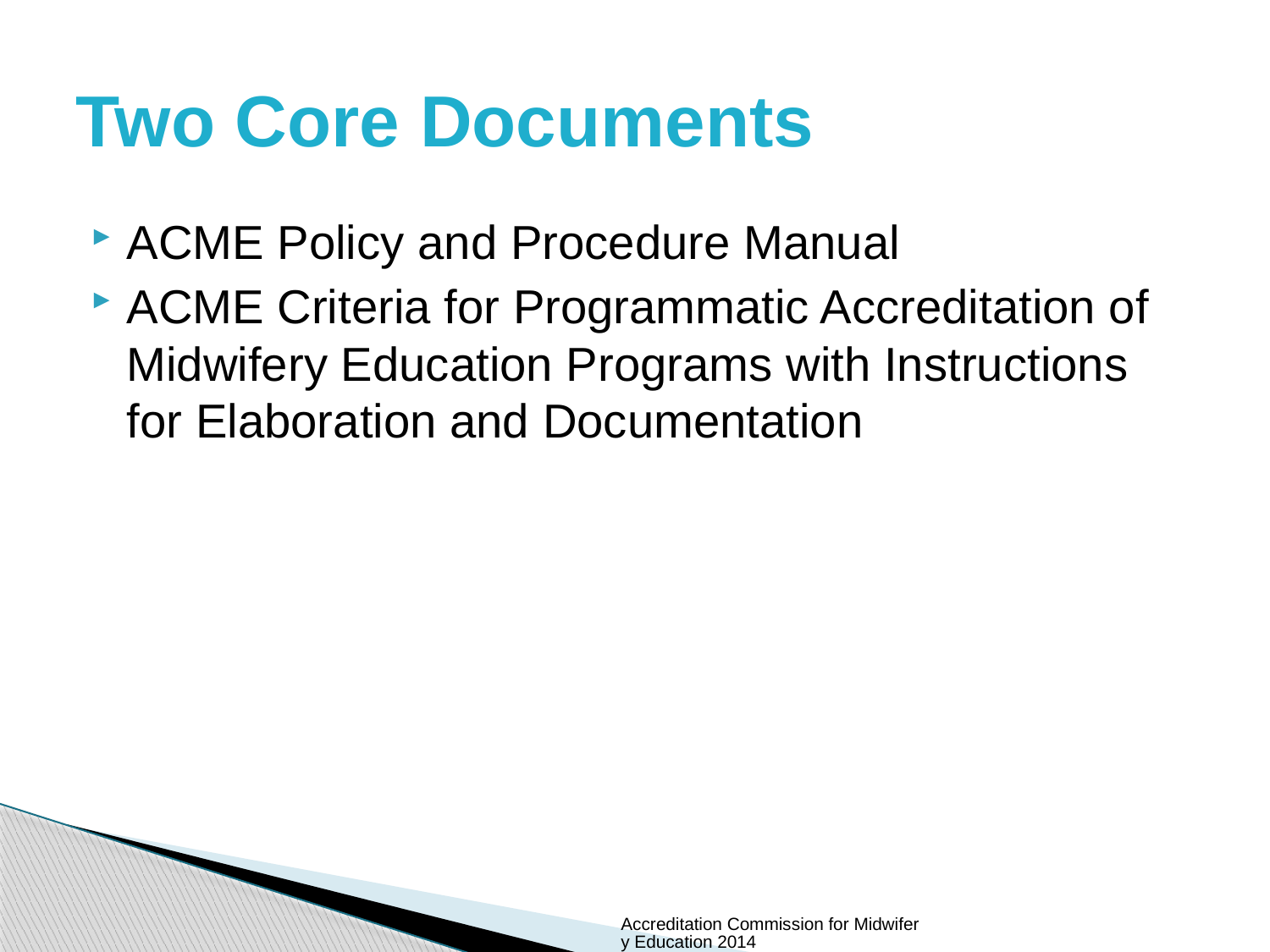

# Two Core Documents
ACME Policy and Procedure Manual
ACME Criteria for Programmatic Accreditation of Midwifery Education Programs with Instructions for Elaboration and Documentation
Accreditation Commission for Midwifery Education 2014